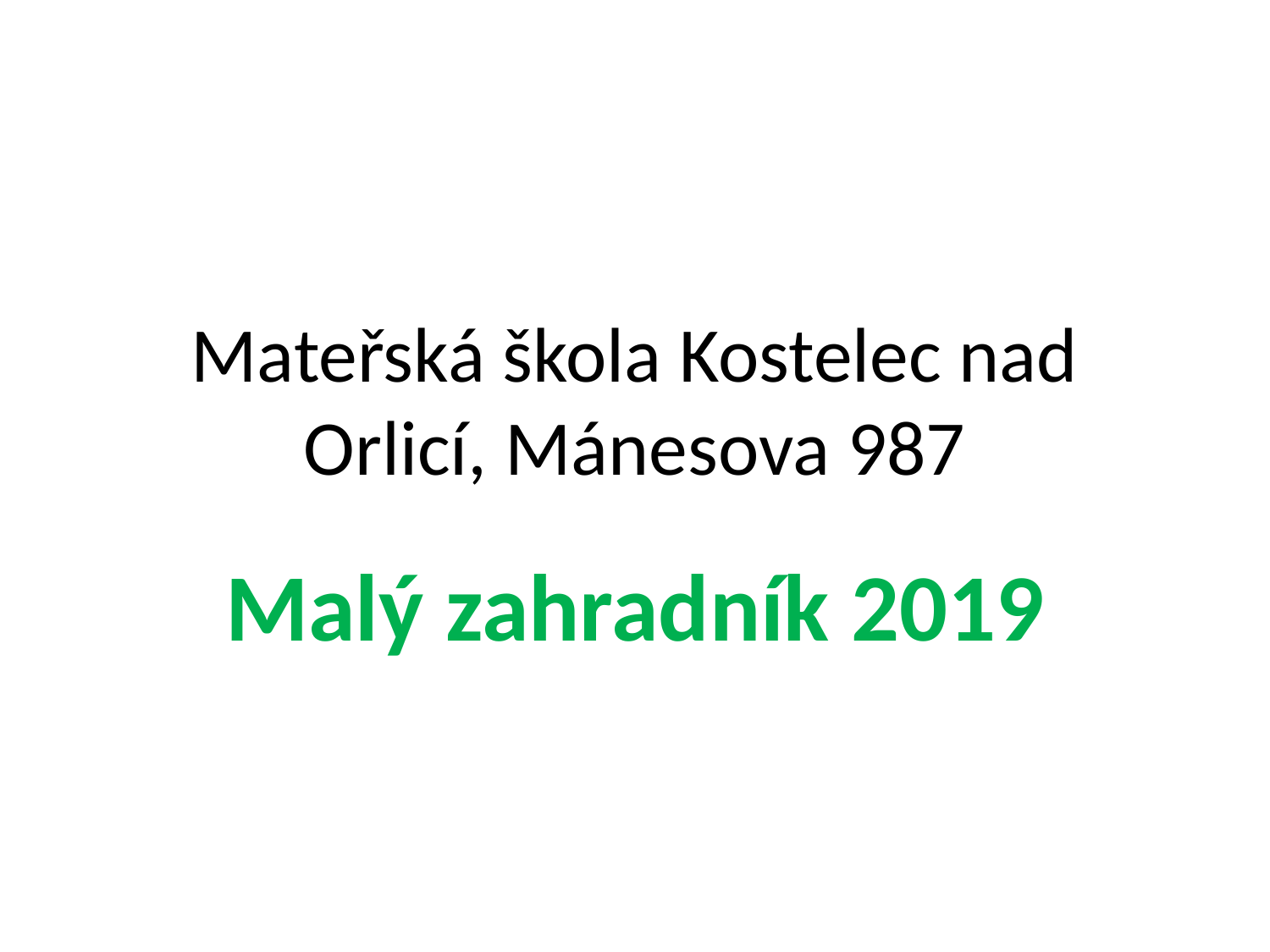

# Mateřská škola Kostelec nad Orlicí, Mánesova 987
Malý zahradník 2019